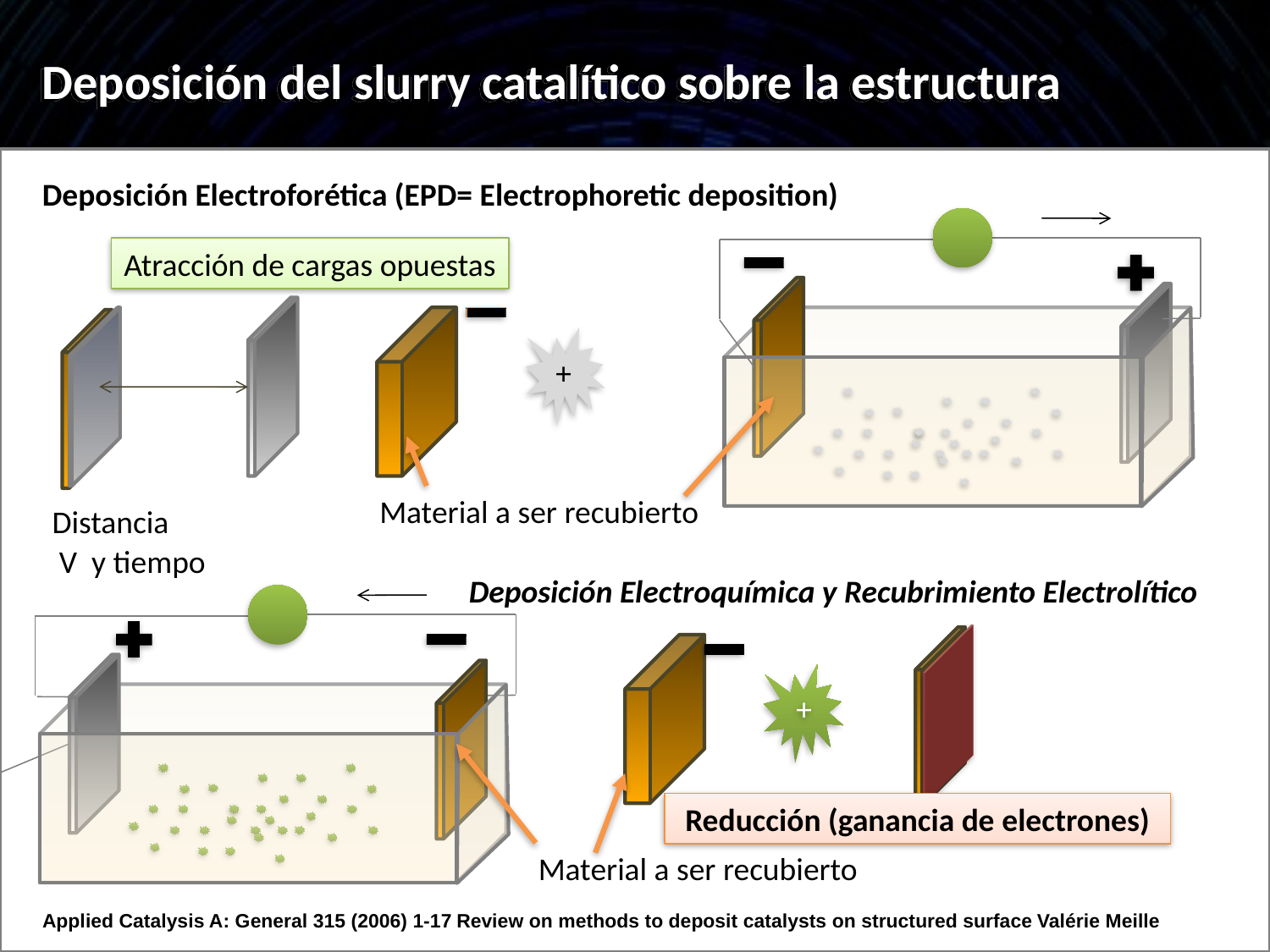

Deposición del slurry catalítico sobre la estructura

Deposición Electroforética (EPD= Electrophoretic deposition)

Atracción de cargas opuestas

+

Material a ser recubierto
Distancia
 V  y tiempo
Deposición Electroquímica y Recubrimiento Electrolítico

+

Reducción (ganancia de electrones)

Material a ser recubierto

Applied Catalysis A: General 315 (2006) 1-17 Review on methods to deposit catalysts on structured surface Valérie Meille